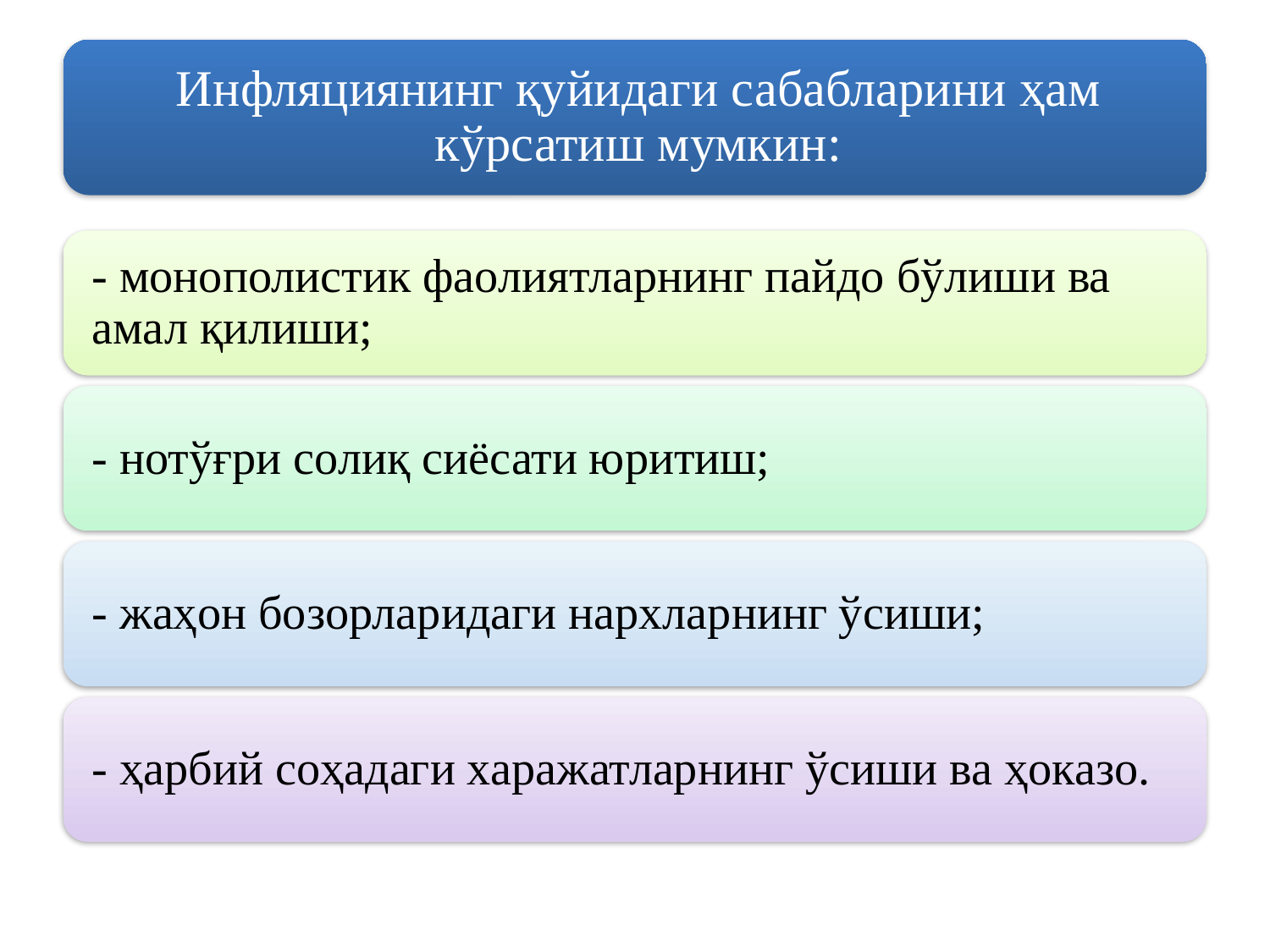

Инфляциянинг қуйидаги сабабларини ҳам кўрсатиш мумкин:
- монополистик фаолиятларнинг пайдо бўлиши ва амал қилиши;
- нотўғри солиқ сиёсати юритиш;
- жаҳон бозорларидаги нархларнинг ўсиши;
- ҳарбий соҳадаги харажатларнинг ўсиши ва ҳоказо.